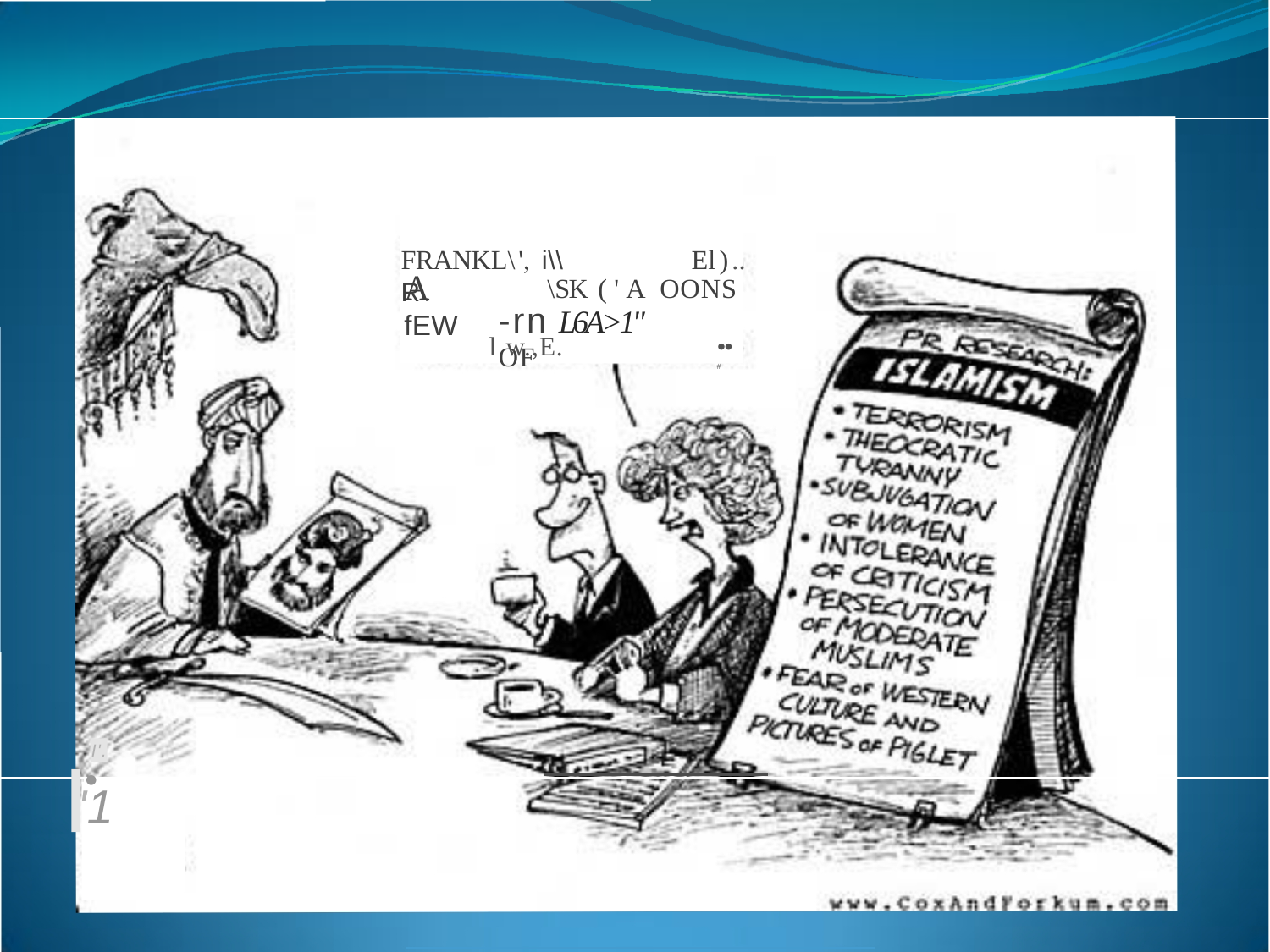

FRANKL\', i\\R.
El)..
A fEW
\SK ('AOONS
-rn L6A>1" OF
lw.,E.
•• #

I'.
•

'1